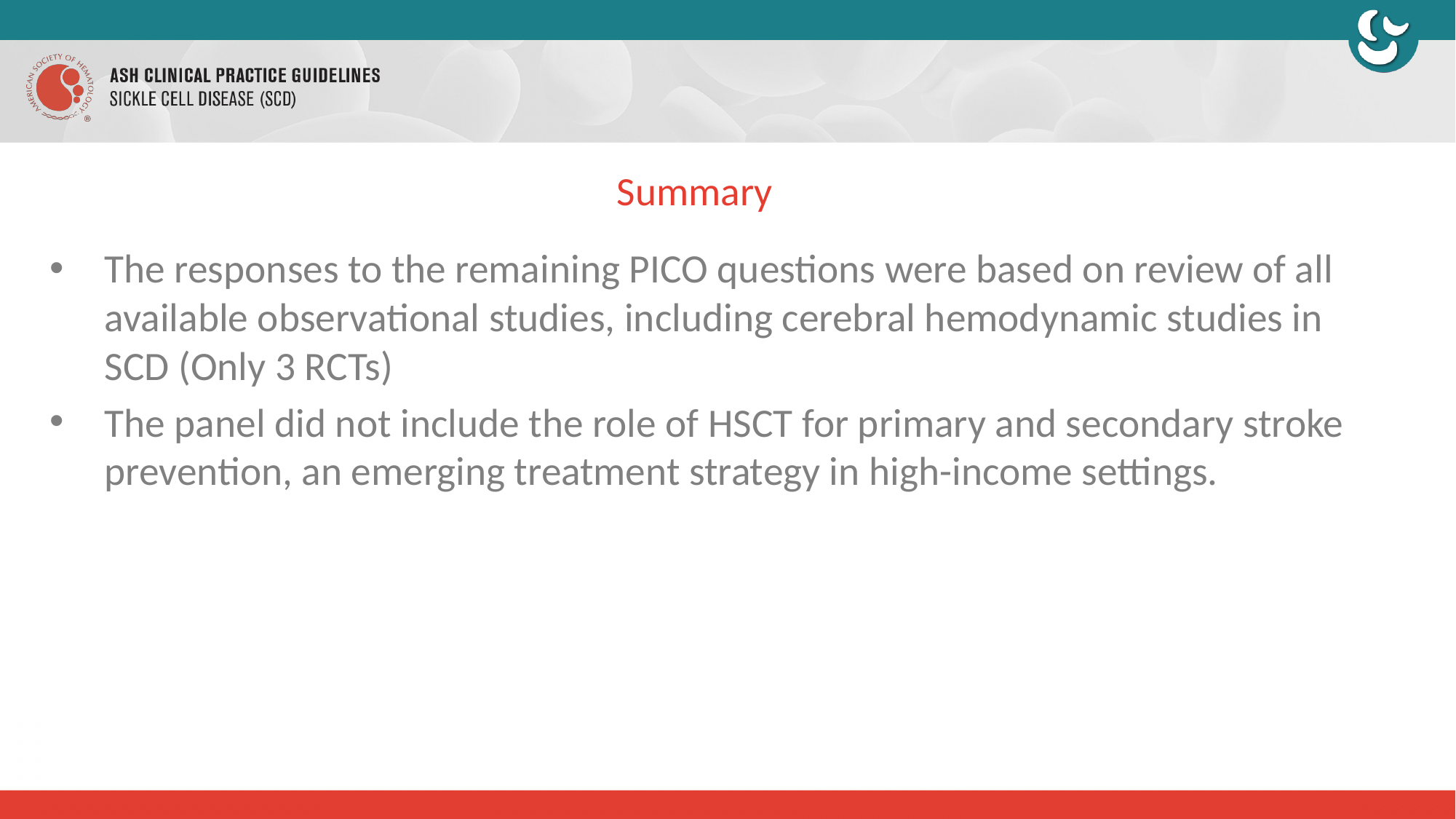

# Summary
The responses to the remaining PICO questions were based on review of all available observational studies, including cerebral hemodynamic studies in SCD (Only 3 RCTs)
The panel did not include the role of HSCT for primary and secondary stroke prevention, an emerging treatment strategy in high-income settings.